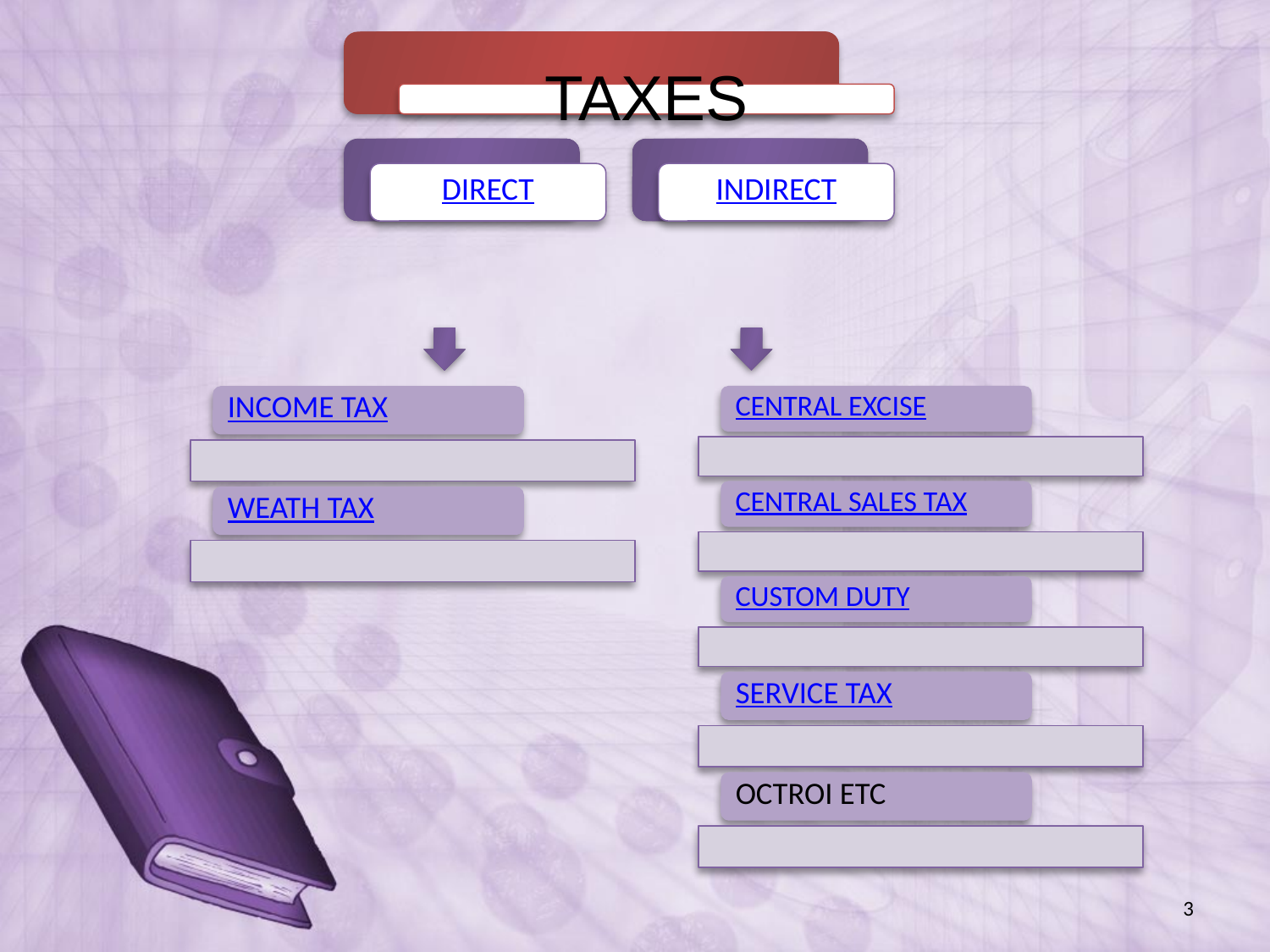

TAXES
DIRECT
INDIRECT

INCOME TAX
WEATH TAX
CENTRAL EXCISE
CENTRAL SALES TAX
CUSTOM DUTY
SERVICE TAX
OCTROI ETC
3